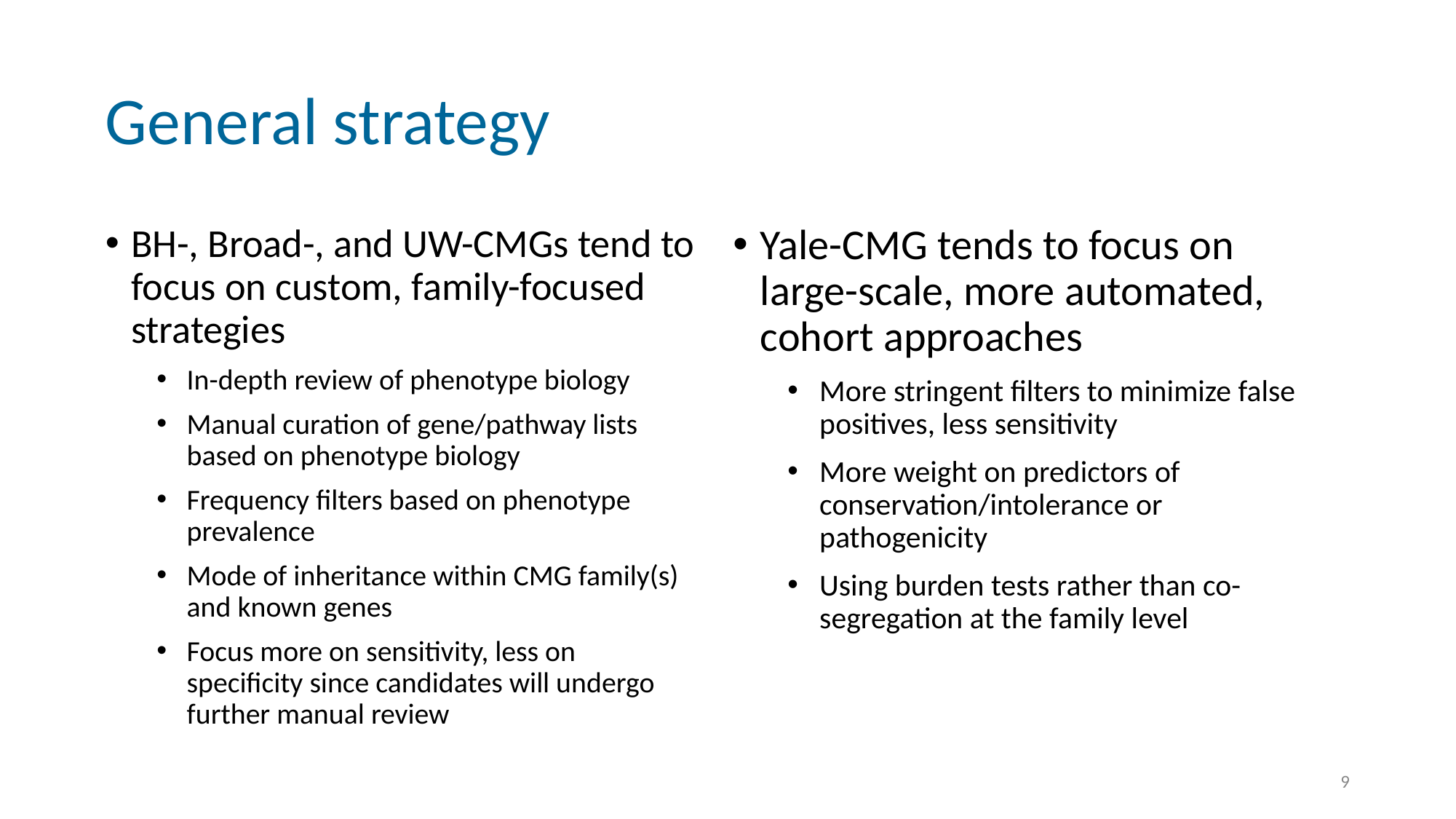

# General strategy
Yale-CMG tends to focus on large-scale, more automated, cohort approaches
More stringent filters to minimize false positives, less sensitivity
More weight on predictors of conservation/intolerance or pathogenicity
Using burden tests rather than co-segregation at the family level
BH-, Broad-, and UW-CMGs tend to focus on custom, family-focused strategies
In-depth review of phenotype biology
Manual curation of gene/pathway lists based on phenotype biology
Frequency filters based on phenotype prevalence
Mode of inheritance within CMG family(s) and known genes
Focus more on sensitivity, less on specificity since candidates will undergo further manual review
9